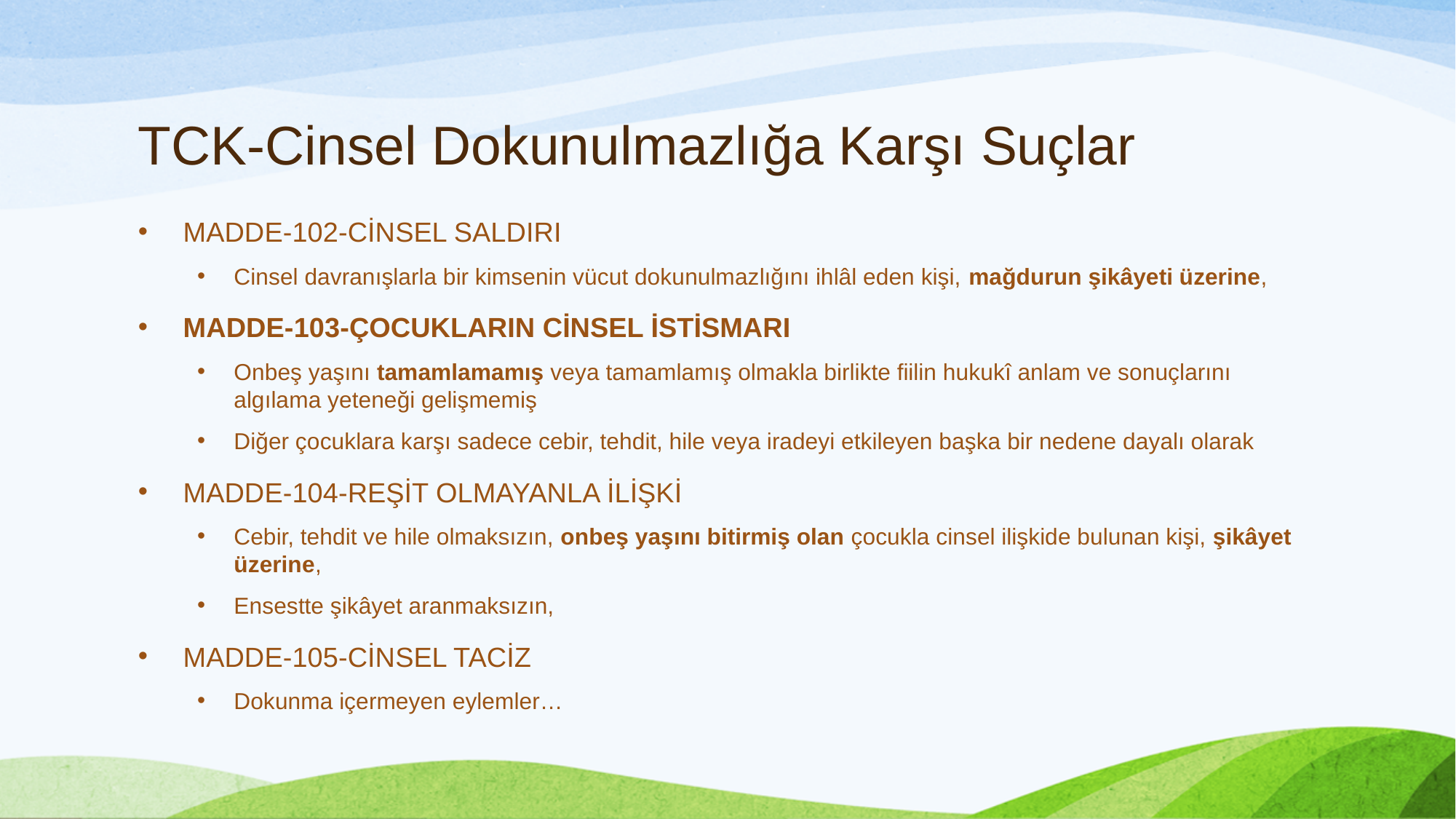

# TCK-Cinsel Dokunulmazlığa Karşı Suçlar
MADDE-102-CİNSEL SALDIRI
Cinsel davranışlarla bir kimsenin vücut dokunulmazlığını ihlâl eden kişi, mağdurun şikâyeti üzerine,
MADDE-103-ÇOCUKLARIN CİNSEL İSTİSMARI
Onbeş yaşını tamamlamamış veya tamamlamış olmakla birlikte fiilin hukukî anlam ve sonuçlarını algılama yeteneği gelişmemiş
Diğer çocuklara karşı sadece cebir, tehdit, hile veya iradeyi etkileyen başka bir nedene dayalı olarak
MADDE-104-REŞİT OLMAYANLA İLİŞKİ
Cebir, tehdit ve hile olmaksızın, onbeş yaşını bitirmiş olan çocukla cinsel ilişkide bulunan kişi, şikâyet üzerine,
Ensestte şikâyet aranmaksızın,
MADDE-105-CİNSEL TACİZ
Dokunma içermeyen eylemler…